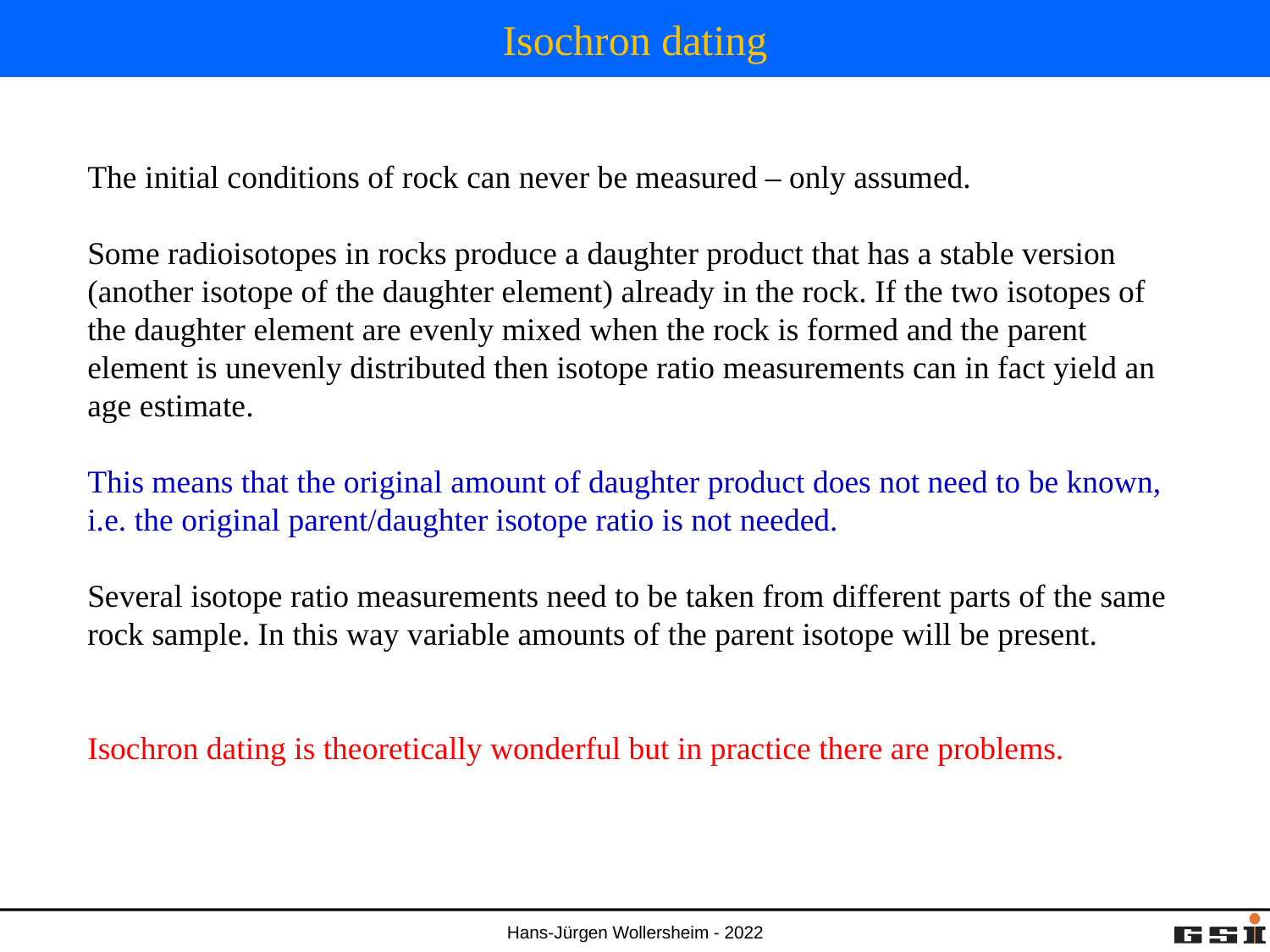

# Isochron dating
The initial conditions of rock can never be measured – only assumed.

Some radioisotopes in rocks produce a daughter product that has a stable version (another isotope of the daughter element) already in the rock. If the two isotopes of the daughter element are evenly mixed when the rock is formed and the parent element is unevenly distributed then isotope ratio measurements can in fact yield an age estimate.

This means that the original amount of daughter product does not need to be known, i.e. the original parent/daughter isotope ratio is not needed.

Several isotope ratio measurements need to be taken from different parts of the same rock sample. In this way variable amounts of the parent isotope will be present.

Isochron dating is theoretically wonderful but in practice there are problems.